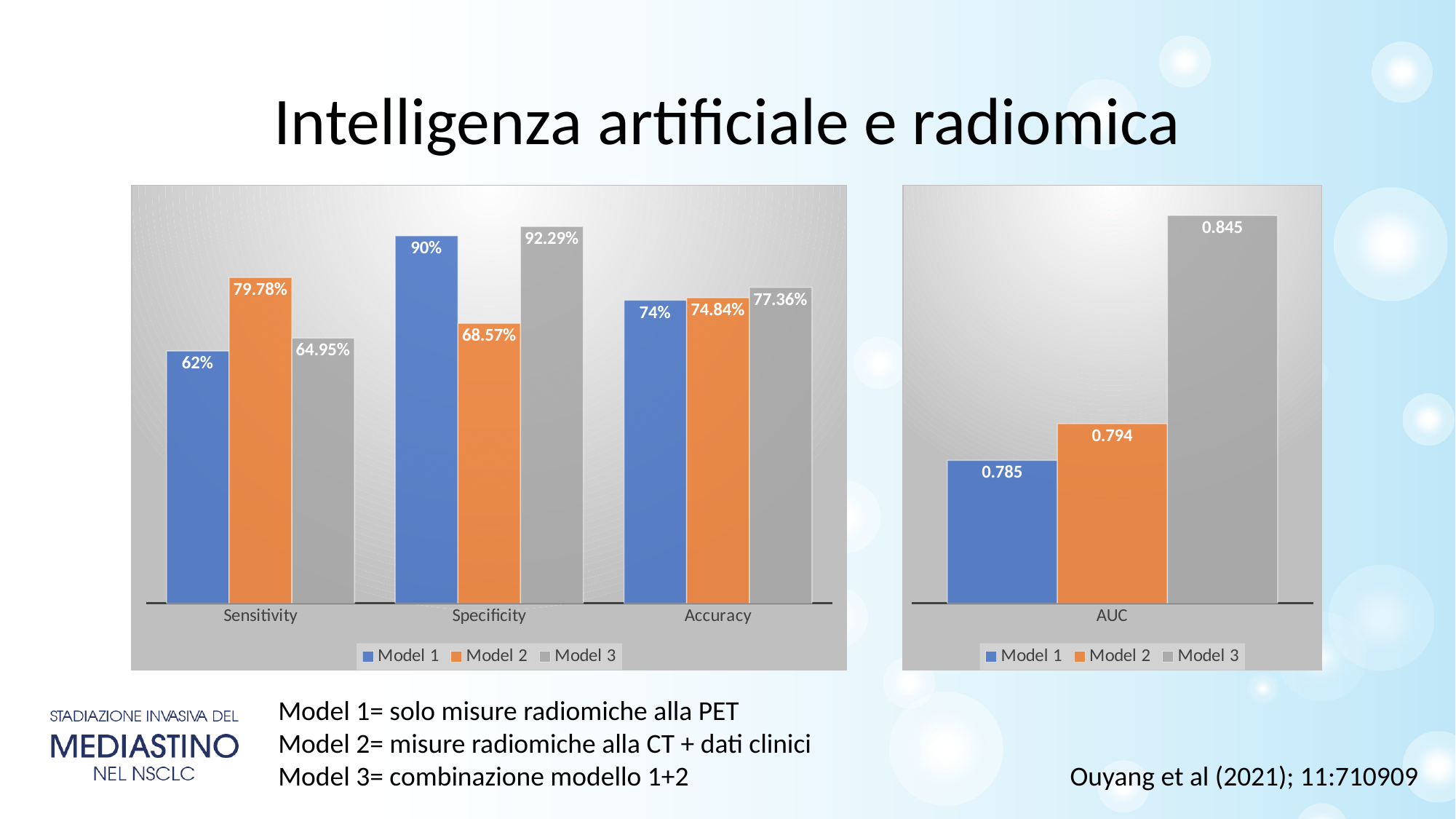

Intelligenza artificiale e radiomica

### Chart

| Category | Model 1 | Model 2 | Model 3 |
|---|---|---|---|
| Sensitivity | 0.618 | 0.7978 | 0.6495 |
| Specificity | 0.9 | 0.6857 | 0.9229 |
| Accuracy | 0.7422 | 0.7484 | 0.7736 |

### Chart

| Category | Model 1 | Model 2 | Model 3 |
|---|---|---|---|
| AUC | 0.785 | 0.794 | 0.845 |
Model 1= solo misure radiomiche alla PET
Model 2= misure radiomiche alla CT + dati clinici
Model 3= combinazione modello 1+2
Ouyang et al (2021); 11:710909